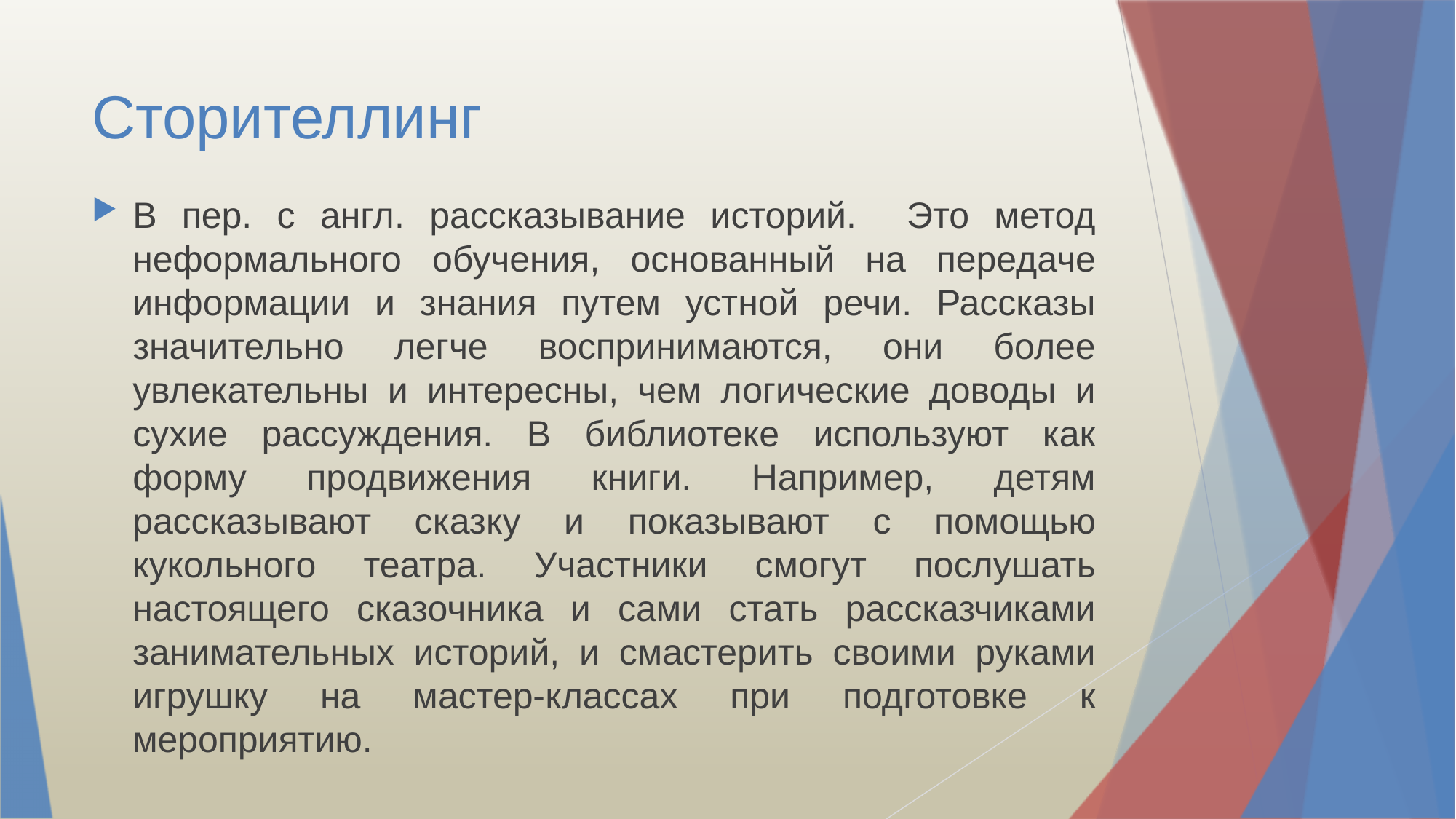

# Сторителлинг
В пер. с англ. рассказывание историй.  Это метод неформального обучения, основанный на передаче информации и знания путем устной речи. Рассказы значительно легче воспринимаются, они более увлекательны и интересны, чем логические доводы и сухие рассуждения. В библиотеке используют как форму продвижения книги. Например, детям рассказывают сказку и показывают с помощью кукольного театра. Участники смогут послушать настоящего сказочника и сами стать рассказчиками занимательных историй, и смастерить своими руками игрушку на мастер-классах при подготовке к мероприятию.